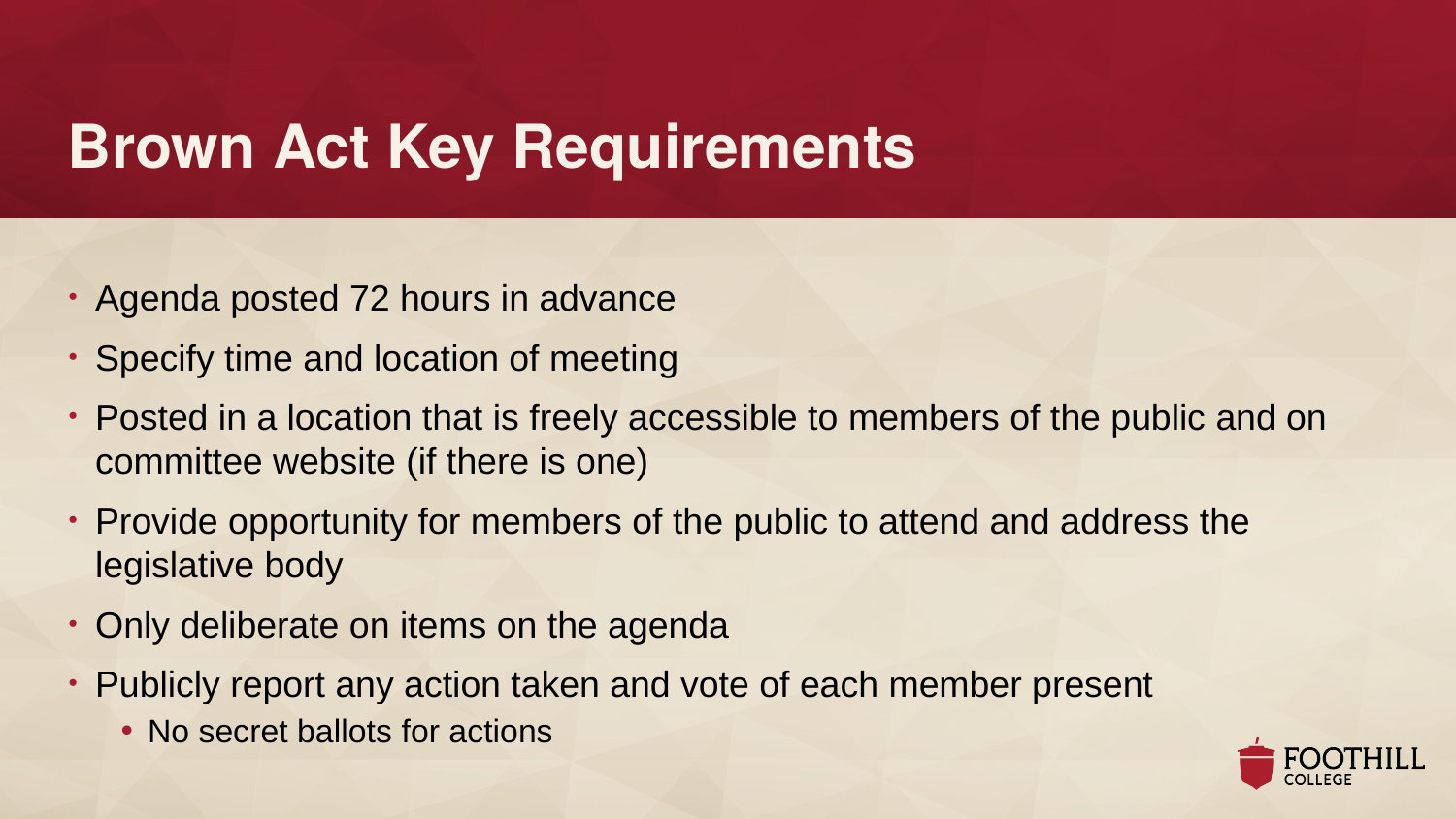

# Brown Act Key Requirements
Agenda posted 72 hours in advance
Specify time and location of meeting
Posted in a location that is freely accessible to members of the public and on committee website (if there is one)
Provide opportunity for members of the public to attend and address the legislative body
Only deliberate on items on the agenda
Publicly report any action taken and vote of each member present
No secret ballots for actions